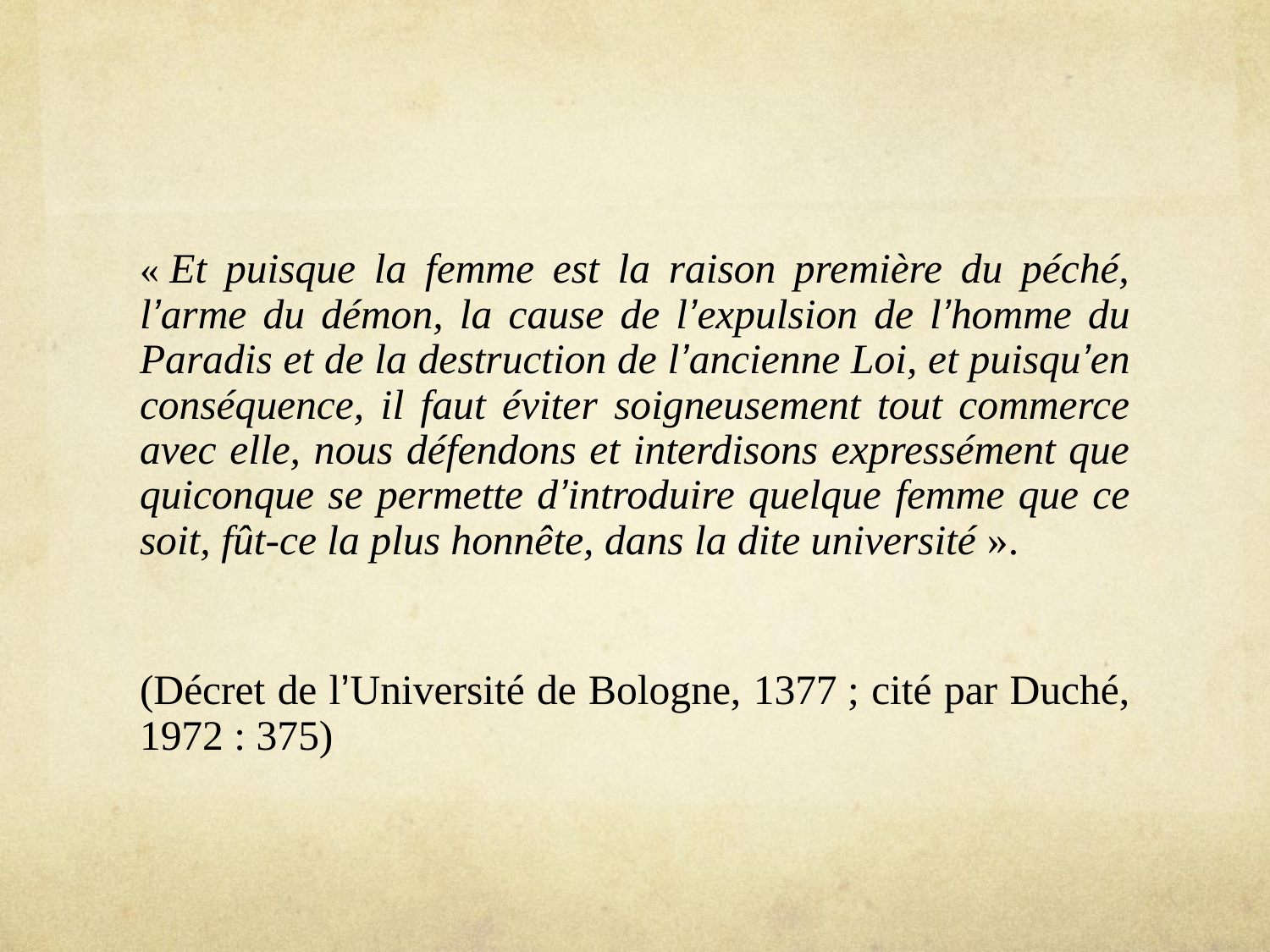

« Et puisque la femme est la raison première du péché, l’arme du démon, la cause de l’expulsion de l’homme du Paradis et de la destruction de l’ancienne Loi, et puisqu’en conséquence, il faut éviter soigneusement tout commerce avec elle, nous défendons et interdisons expressément que quiconque se permette d’introduire quelque femme que ce soit, fût-ce la plus honnête, dans la dite université ».

(Décret de l’Université de Bologne, 1377 ; cité par Duché, 1972 : 375)